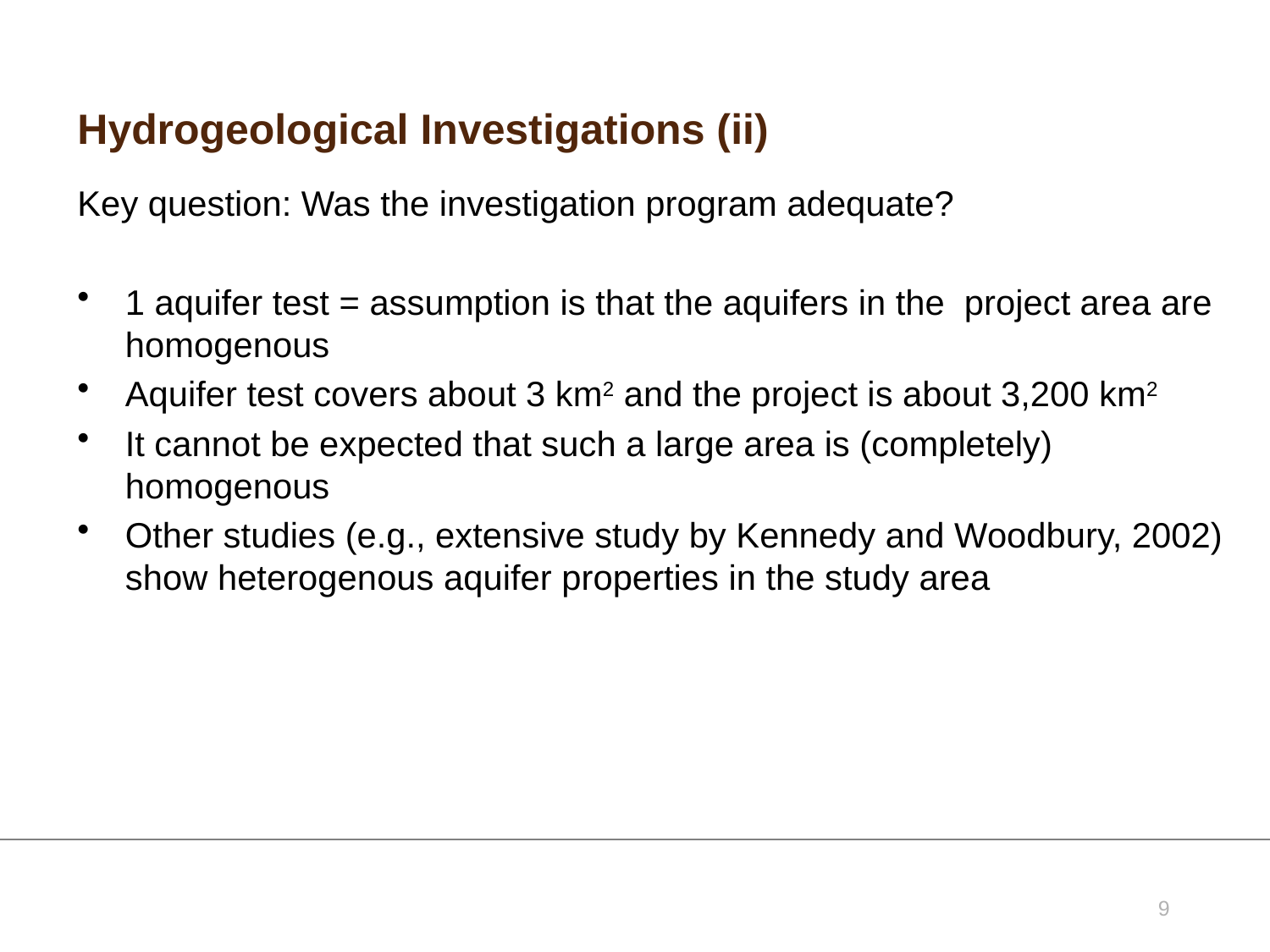

# Hydrogeological Investigations (ii)
Key question: Was the investigation program adequate?

1 aquifer test = assumption is that the aquifers in the  project area are homogenous
Aquifer test covers about 3 km2 and the project is about 3,200 km2
It cannot be expected that such a large area is (completely) homogenous
Other studies (e.g., extensive study by Kennedy and Woodbury, 2002) show heterogenous aquifer properties in the study area

9